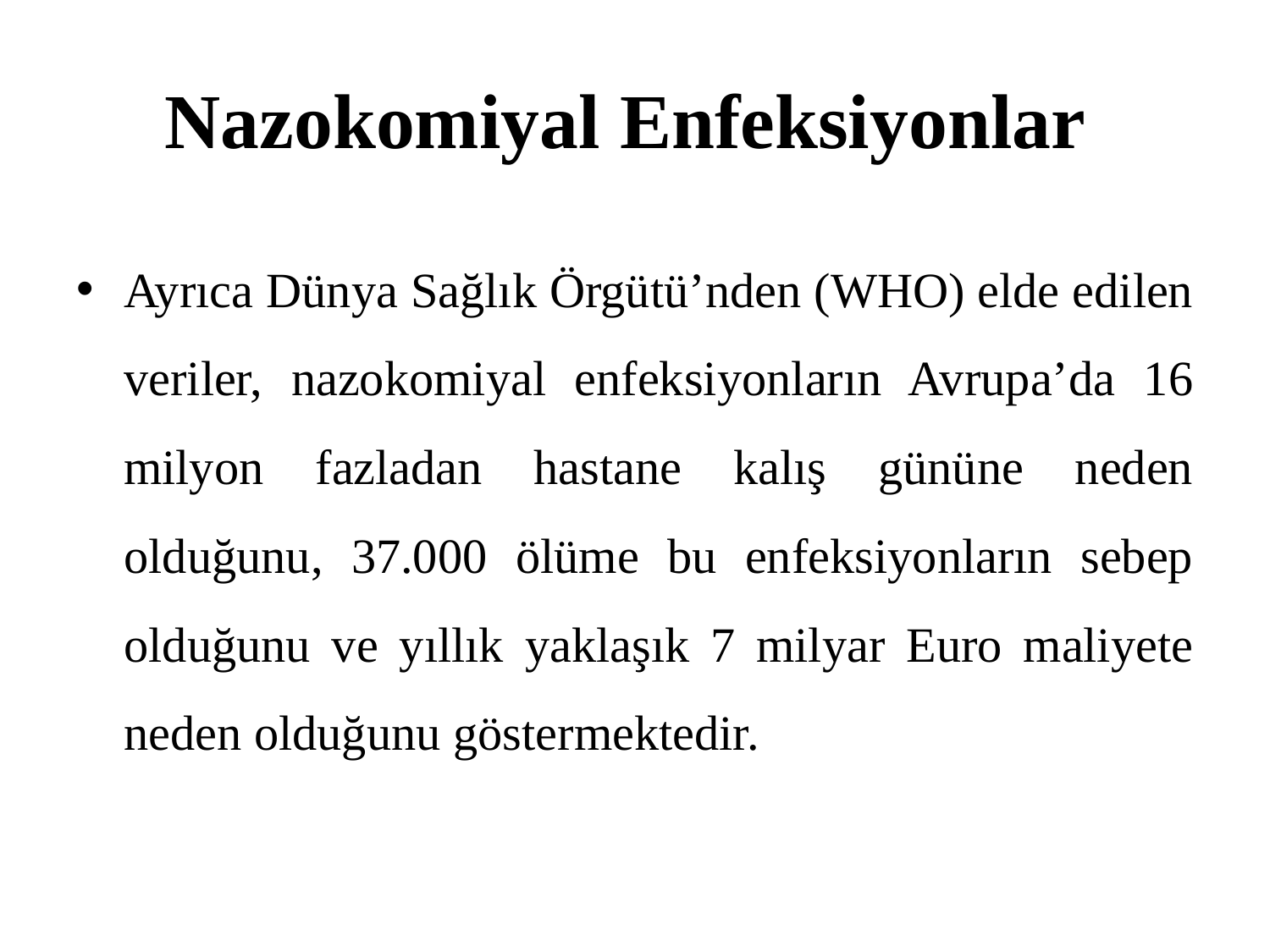

# Nazokomiyal Enfeksiyonlar
Ayrıca Dünya Sağlık Örgütü’nden (WHO) elde edilen veriler, nazokomiyal enfeksiyonların Avrupa’da 16 milyon fazladan hastane kalış gününe neden olduğunu, 37.000 ölüme bu enfeksiyonların sebep olduğunu ve yıllık yaklaşık 7 milyar Euro maliyete neden olduğunu göstermektedir.